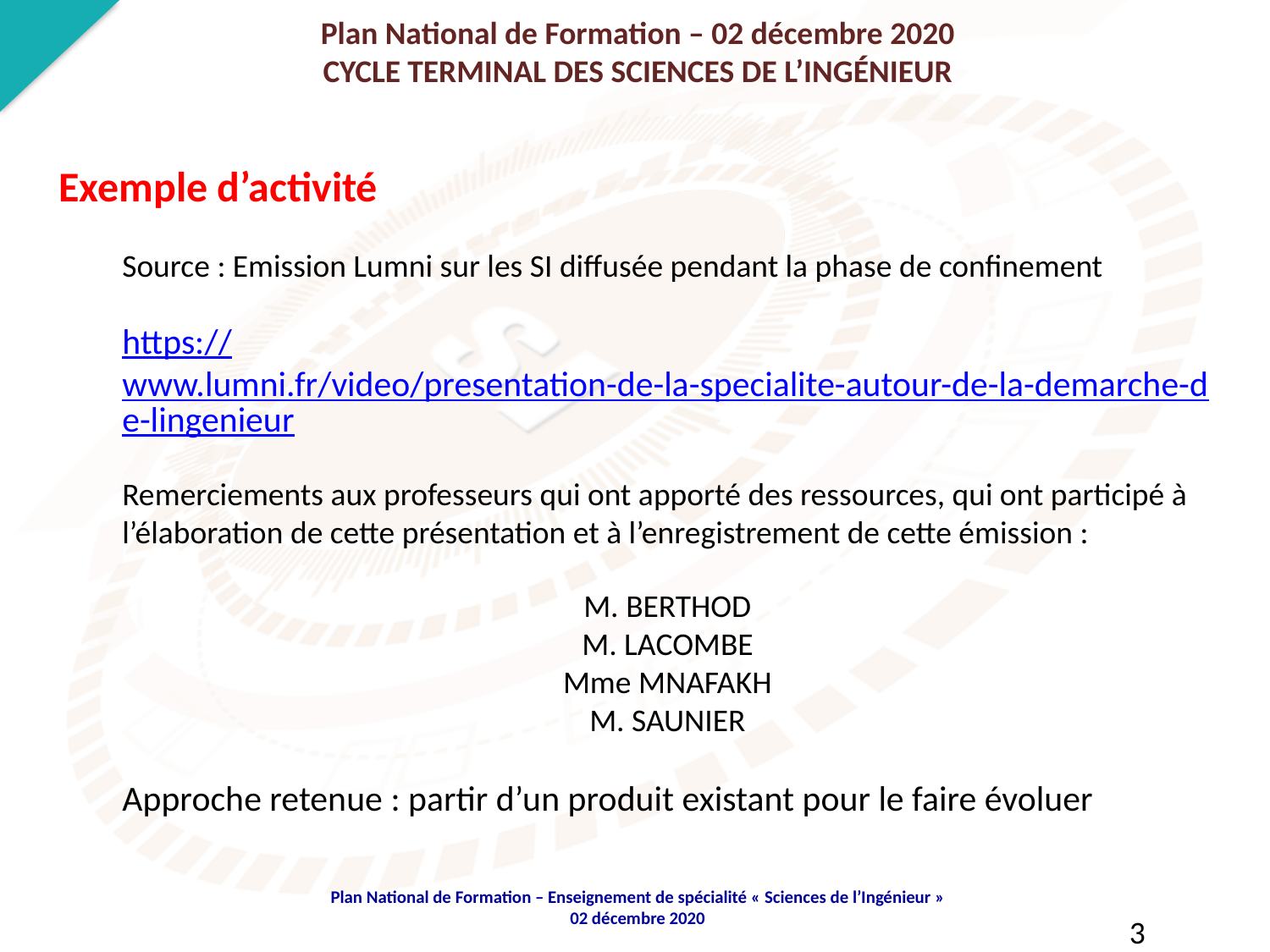

Plan National de Formation – 02 décembre 2020
CYCLE TERMINAL DES SCIENCES DE L’INGÉNIEUR
Exemple d’activité
Source : Emission Lumni sur les SI diffusée pendant la phase de confinement
https://www.lumni.fr/video/presentation-de-la-specialite-autour-de-la-demarche-de-lingenieur
Remerciements aux professeurs qui ont apporté des ressources, qui ont participé à l’élaboration de cette présentation et à l’enregistrement de cette émission :
M. BERTHOD
M. LACOMBE
Mme MNAFAKH
M. SAUNIER

Approche retenue : partir d’un produit existant pour le faire évoluer
	3